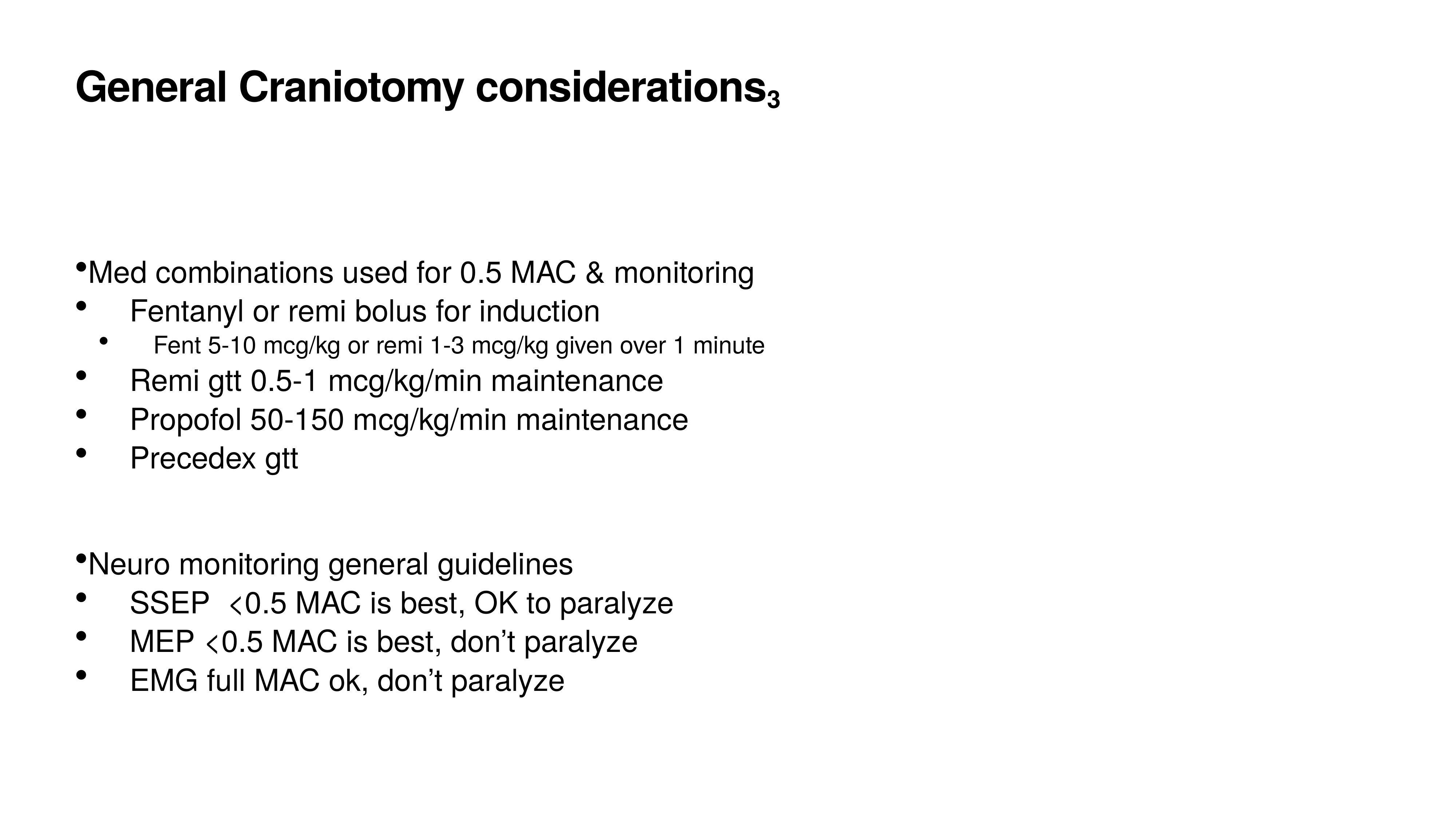

# General Craniotomy considerations3
Med combinations used for 0.5 MAC & monitoring
Fentanyl or remi bolus for induction
Fent 5-10 mcg/kg or remi 1-3 mcg/kg given over 1 minute
Remi gtt 0.5-1 mcg/kg/min maintenance
Propofol 50-150 mcg/kg/min maintenance
Precedex gtt

Neuro monitoring general guidelines
SSEP  <0.5 MAC is best, OK to paralyze
MEP <0.5 MAC is best, don’t paralyze
EMG full MAC ok, don’t paralyze